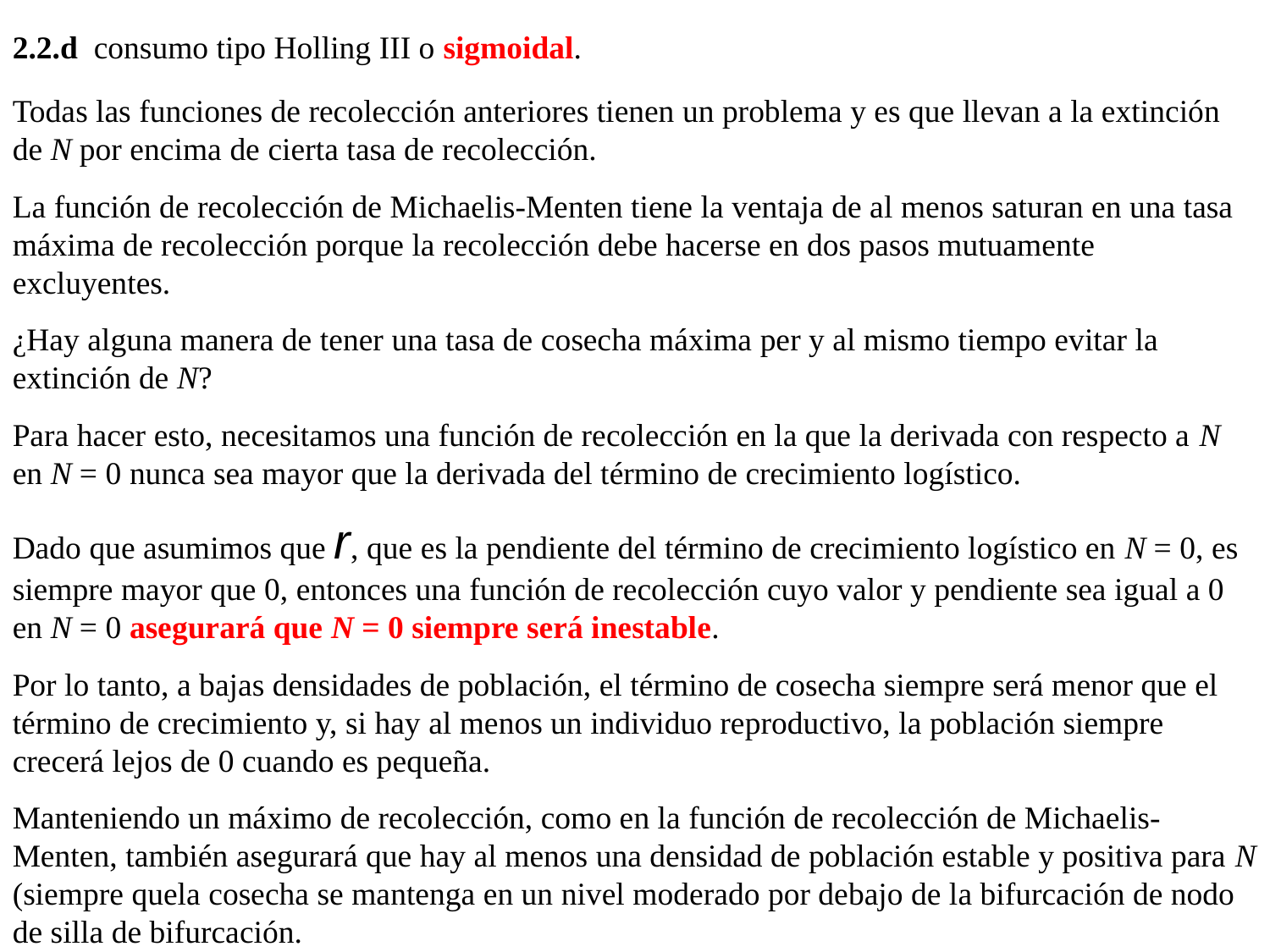

2.2.d  consumo tipo Holling III o sigmoidal.
Todas las funciones de recolección anteriores tienen un problema y es que llevan a la extinción de N por encima de cierta tasa de recolección.

La función de recolección de Michaelis-Menten tiene la ventaja de al menos saturan en una tasa máxima de recolección porque la recolección debe hacerse en dos pasos mutuamente excluyentes.

¿Hay alguna manera de tener una tasa de cosecha máxima per y al mismo tiempo evitar la extinción de N?

Para hacer esto, necesitamos una función de recolección en la que la derivada con respecto a N en N = 0 nunca sea mayor que la derivada del término de crecimiento logístico.

Dado que asumimos que r, que es la pendiente del término de crecimiento logístico en N = 0, es siempre mayor que 0, entonces una función de recolección cuyo valor y pendiente sea igual a 0 en N = 0 asegurará que N = 0 siempre será inestable.

Por lo tanto, a bajas densidades de población, el término de cosecha siempre será menor que el término de crecimiento y, si hay al menos un individuo reproductivo, la población siempre crecerá lejos de 0 cuando es pequeña.

Manteniendo un máximo de recolección, como en la función de recolección de Michaelis-Menten, también asegurará que hay al menos una densidad de población estable y positiva para N (siempre quela cosecha se mantenga en un nivel moderado por debajo de la bifurcación de nodo de silla de bifurcación.